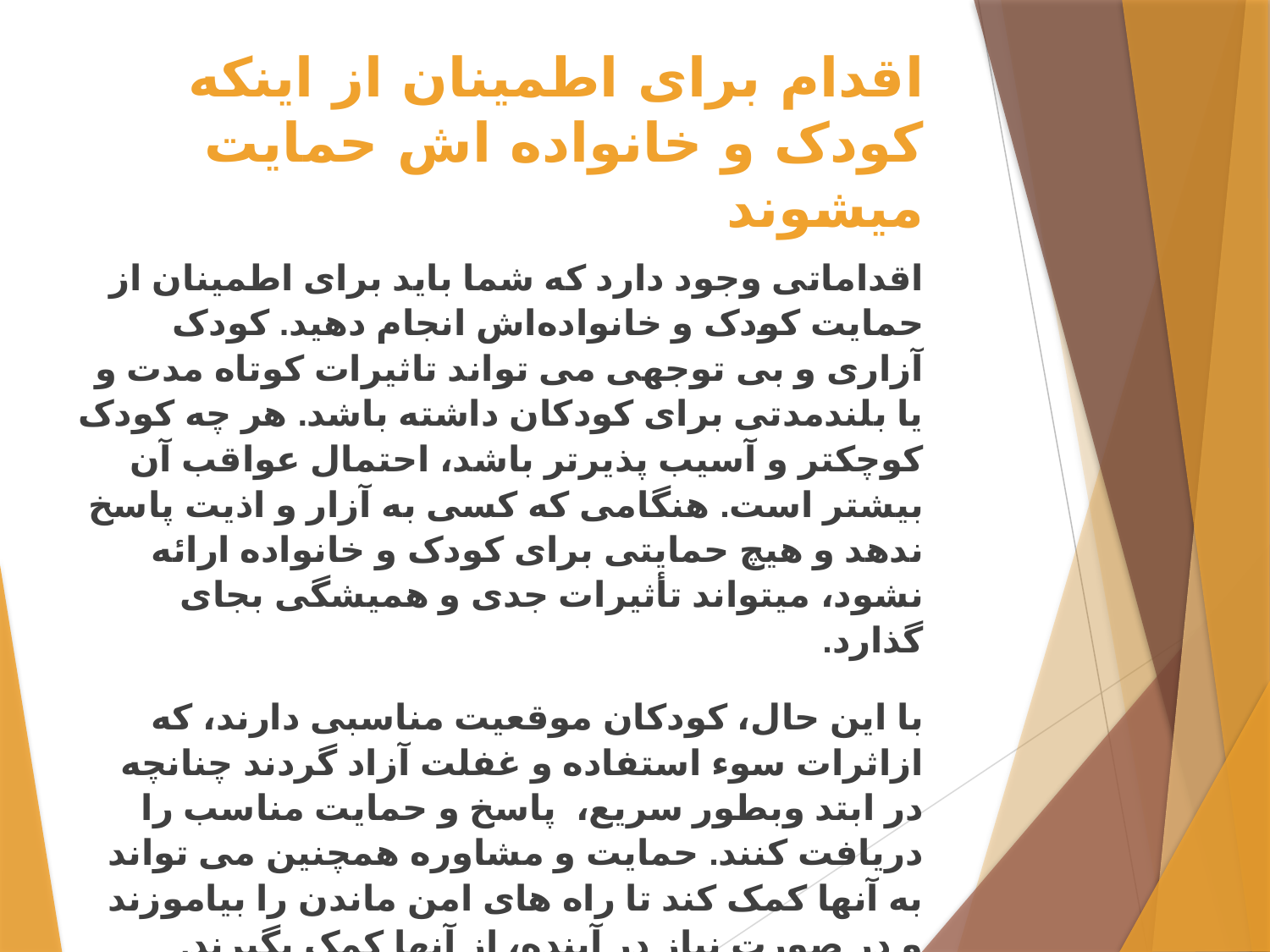

# اقدام برای اطمینان از اینکه کودک و خانواده اش حمایت میشوند
اقداماتی وجود دارد که شما باید برای اطمینان از حمایت کودک و خانواده‌اش انجام دهید. کودک آزاری و بی توجهی می تواند تاثیرات کوتاه مدت و یا بلندمدتی برای کودکان داشته باشد. هر چه کودک کوچکتر و آسیب پذیرتر باشد، احتمال عواقب آن بیشتر است. هنگامی که کسی به آزار و اذیت پاسخ ندهد و هیچ حمایتی برای کودک و خانواده ارائه نشود، میتواند تأثیرات جدی و همیشگی بجای گذارد.
با این حال، کودکان موقعیت مناسبی دارند، که ازاثرات سوء استفاده و غفلت آزاد گردند چنانچه در ابتد وبطور سریع،  پاسخ و حمایت مناسب را دریافت کنند. حمایت و مشاوره همچنین می تواند به آنها کمک کند تا راه های امن ماندن را بیاموزند و در صورت نیاز در آینده، از آنها کمک بگیرند.